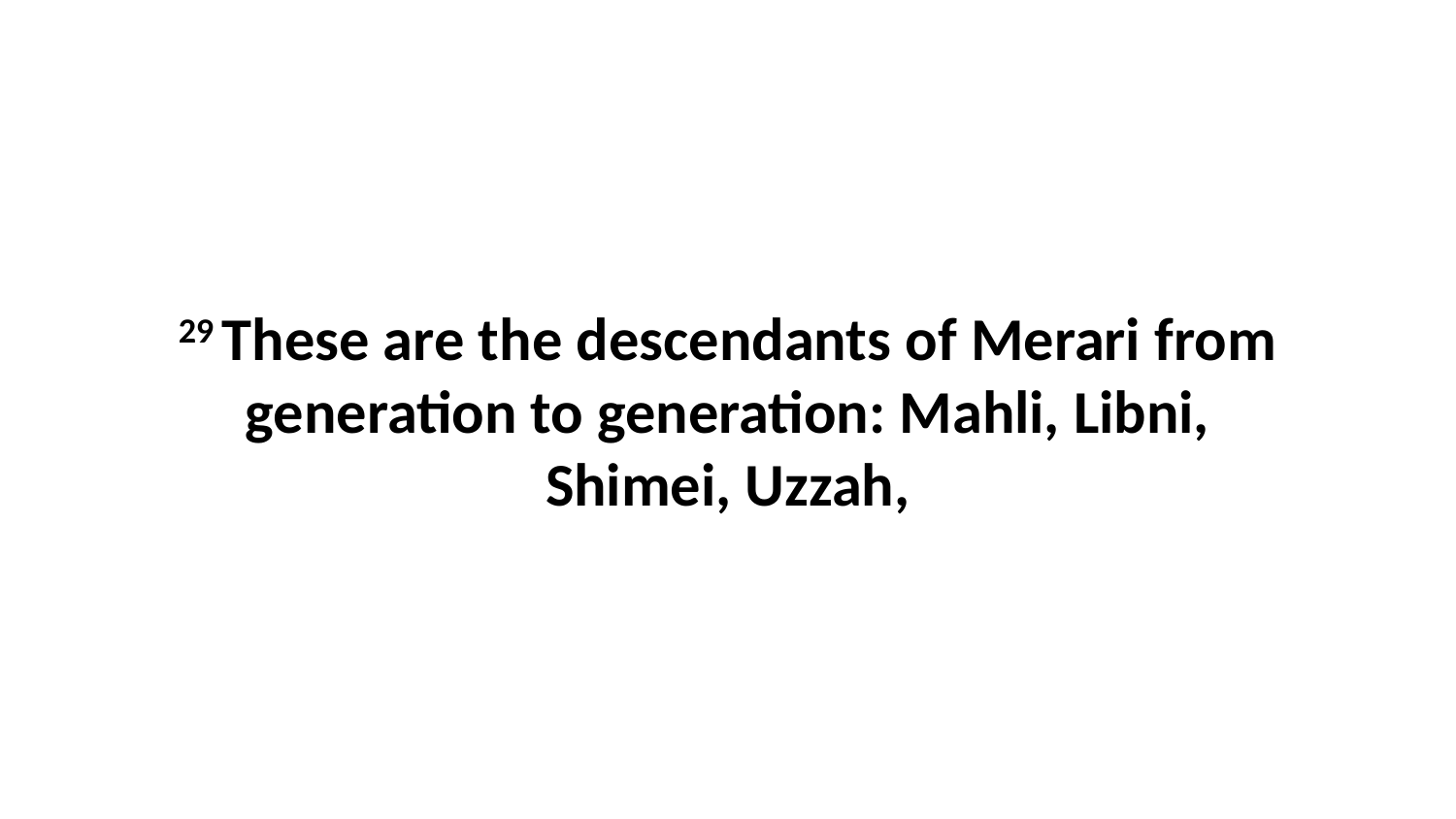

29 These are the descendants of Merari from generation to generation: Mahli, Libni, Shimei, Uzzah,